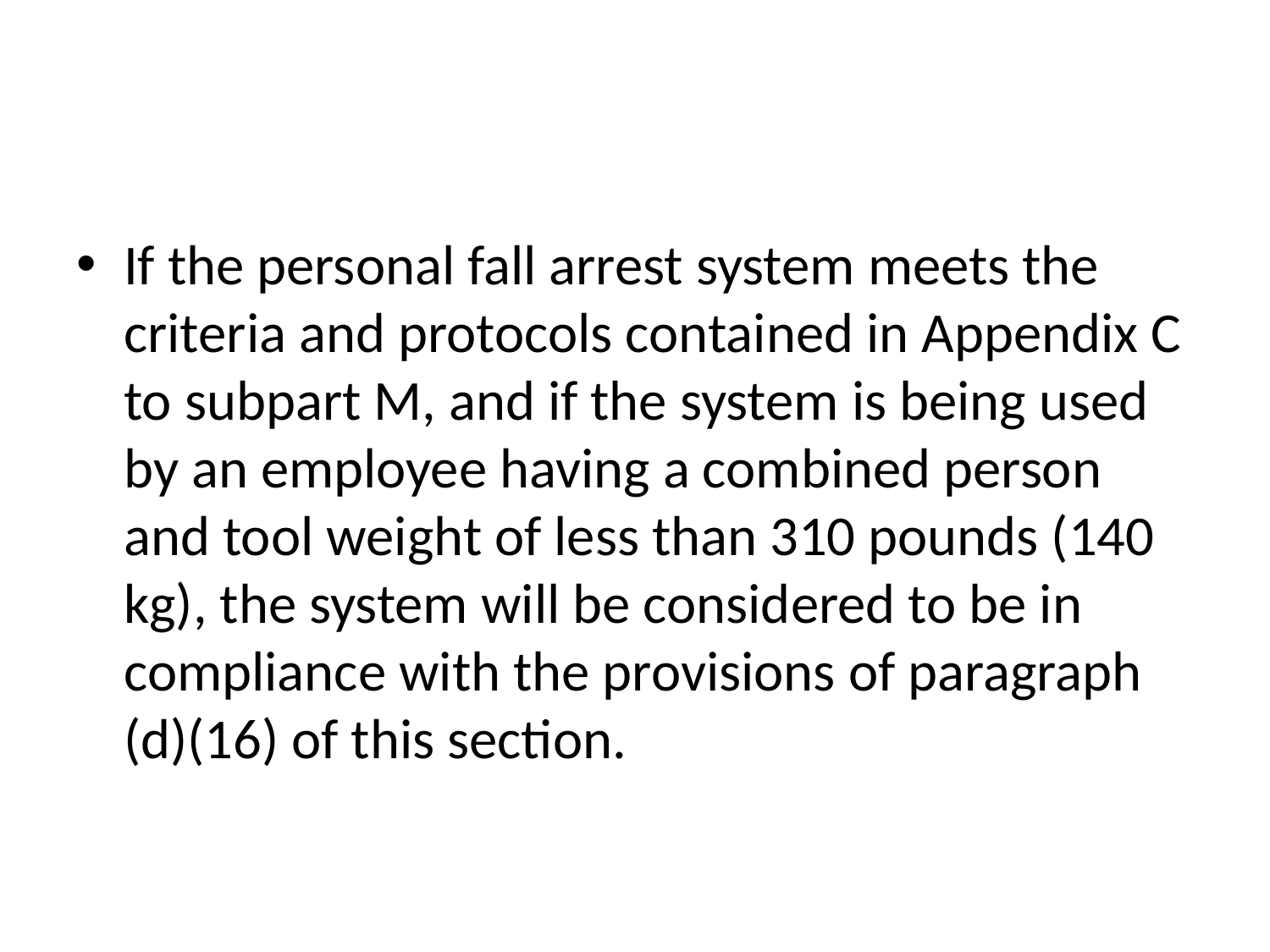

#
If the personal fall arrest system meets the criteria and protocols contained in Appendix C to subpart M, and if the system is being used by an employee having a combined person and tool weight of less than 310 pounds (140 kg), the system will be considered to be in compliance with the provisions of paragraph (d)(16) of this section.